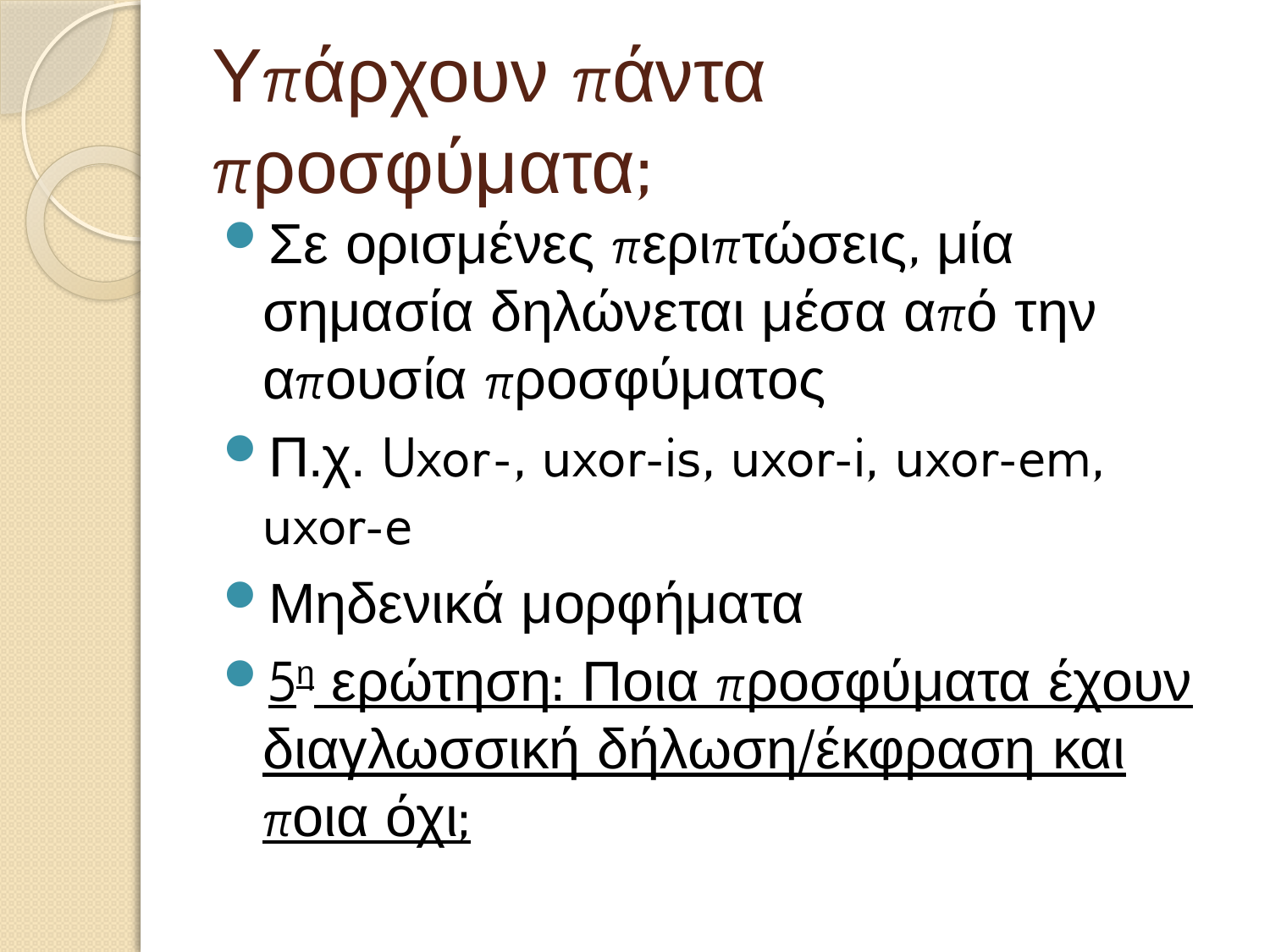

# Υπάρχουν πάντα προσφύματα;
Σε ορισμένες περιπτώσεις, μία σημασία δηλώνεται μέσα από την απουσία προσφύματος
Π.χ. Uxor-, uxor-is, uxor-i, uxor-em, uxor-e
Μηδενικά μορφήματα
5η ερώτηση: Ποια προσφύματα έχουν διαγλωσσική δήλωση/έκφραση και ποια όχι;